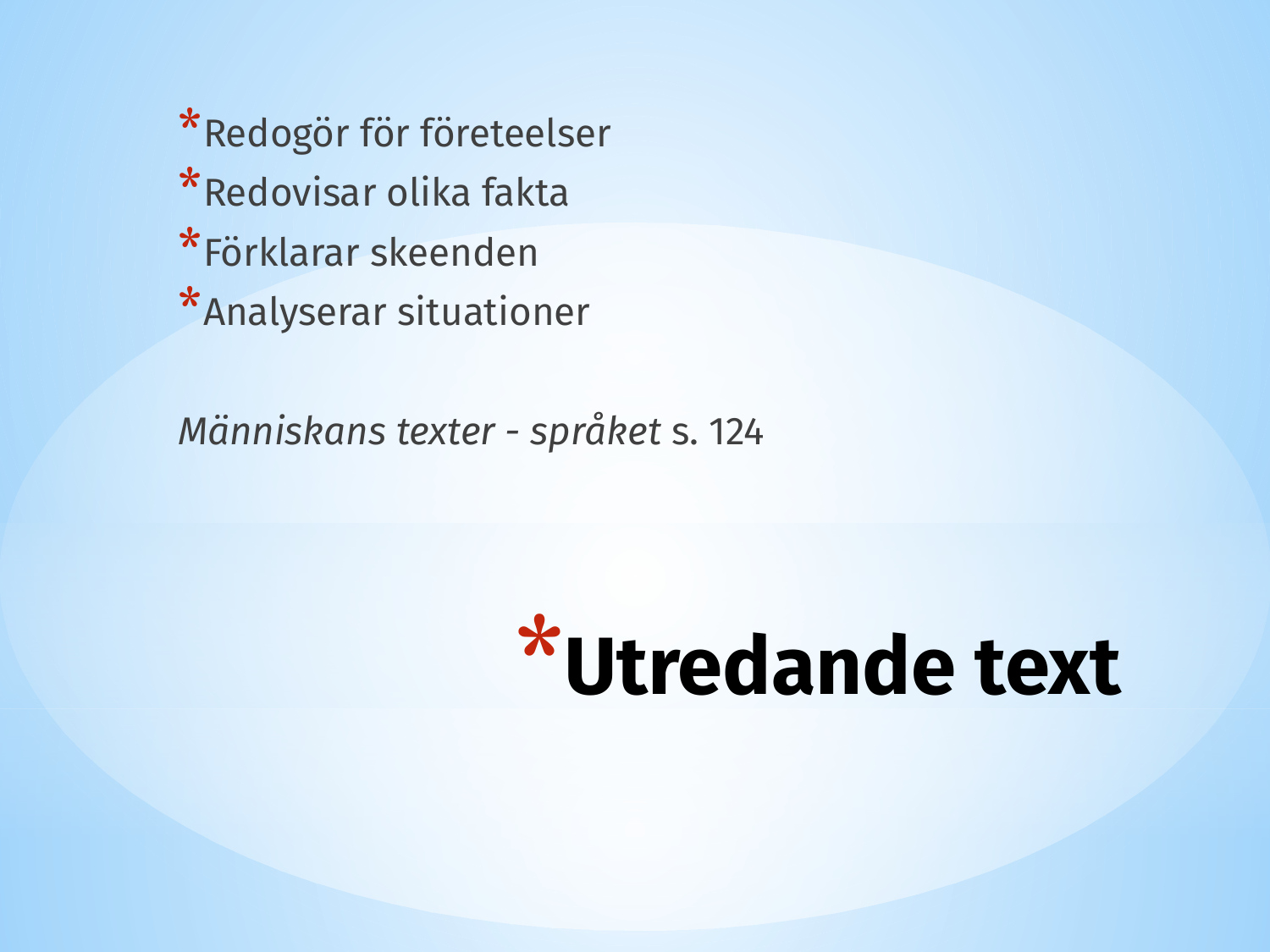

Redogör för företeelser
Redovisar olika fakta
Förklarar skeenden
Analyserar situationer

Människans texter - språket s. 124
# Utredande text